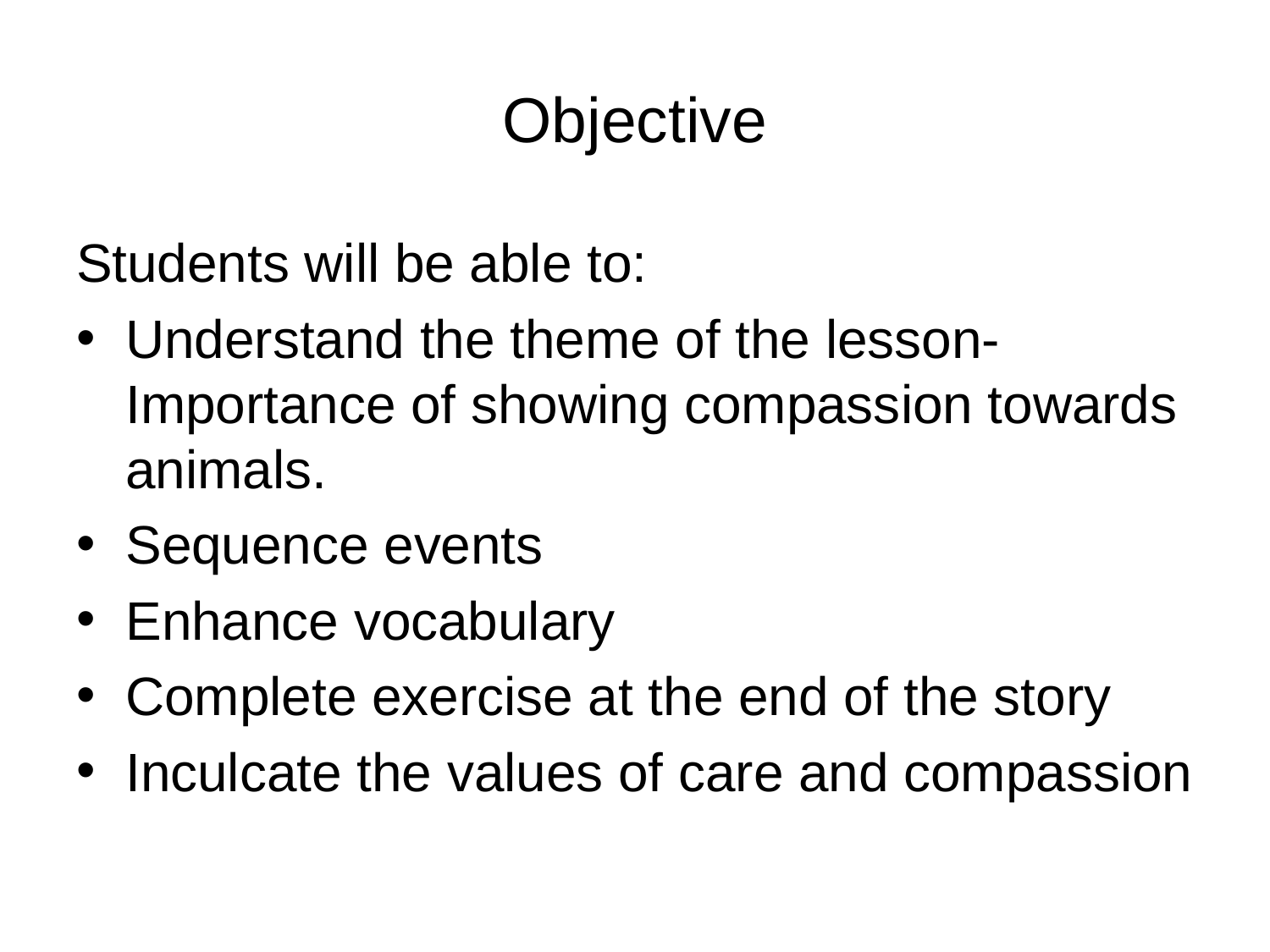

# Objective
Students will be able to:
Understand the theme of the lesson- Importance of showing compassion towards animals.
Sequence events
Enhance vocabulary
Complete exercise at the end of the story
Inculcate the values of care and compassion